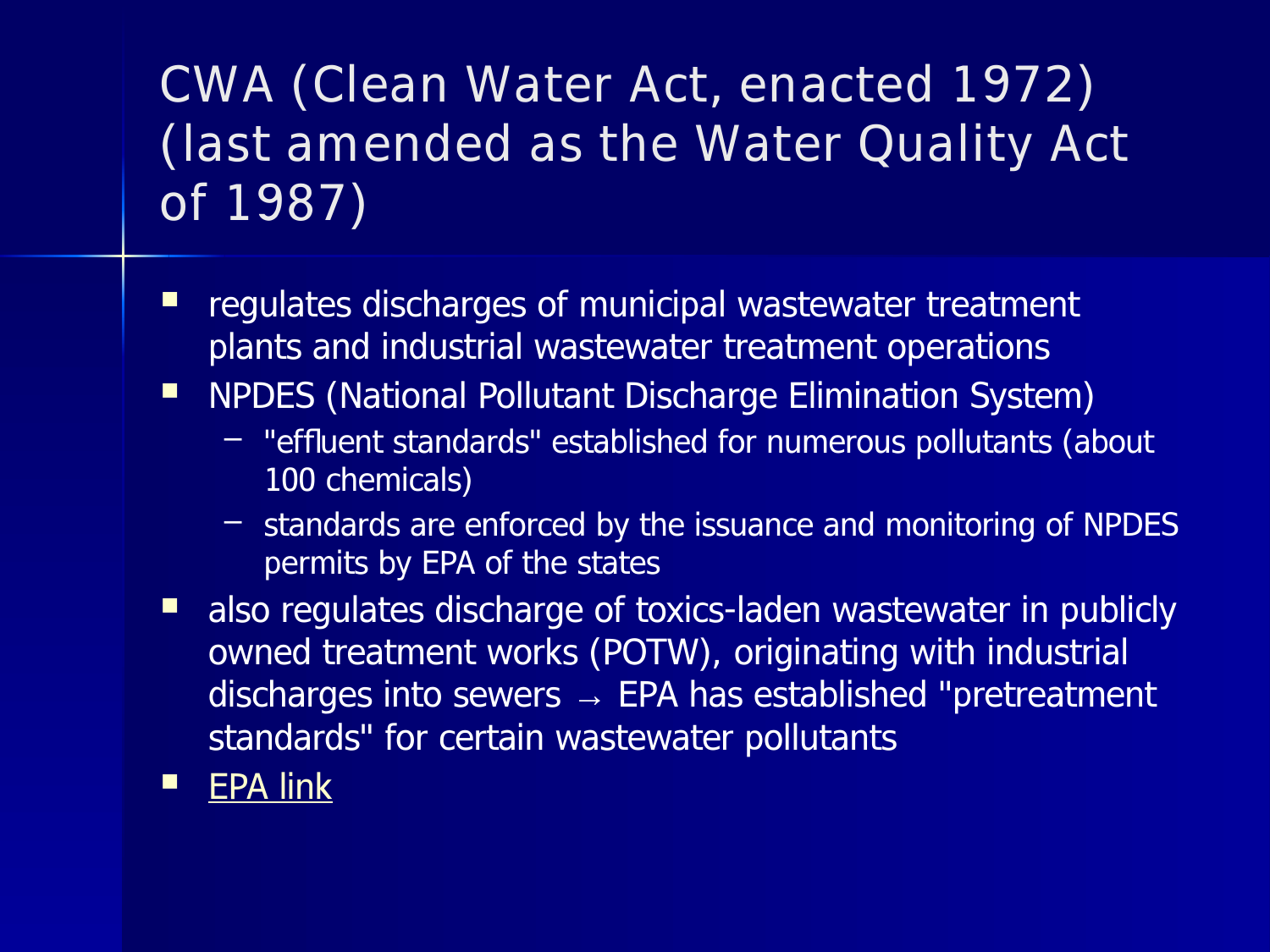

# CWA (Clean Water Act, enacted 1972) (last amended as the Water Quality Act of 1987)
regulates discharges of municipal wastewater treatment plants and industrial wastewater treatment operations
NPDES (National Pollutant Discharge Elimination System)
"effluent standards" established for numerous pollutants (about 100 chemicals)
standards are enforced by the issuance and monitoring of NPDES permits by EPA of the states
also regulates discharge of toxics-laden wastewater in publicly owned treatment works (POTW), originating with industrial discharges into sewers → EPA has established "pretreatment standards" for certain wastewater pollutants
EPA link